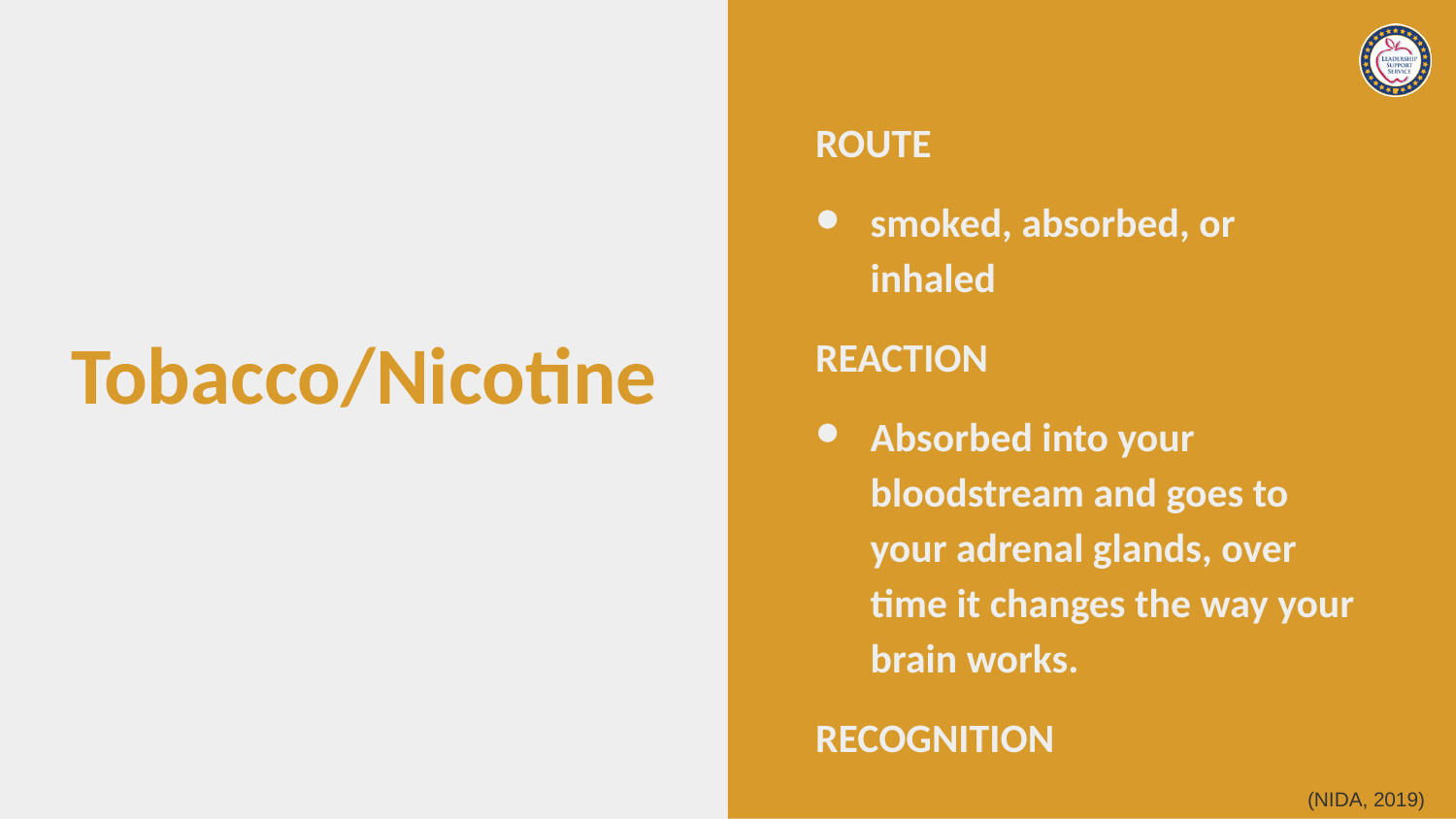

ROUTE
smoked, absorbed, or inhaled
REACTION
Absorbed into your bloodstream and goes to your adrenal glands, over time it changes the way your brain works.
RECOGNITION
# Tobacco/Nicotine
(NIDA, 2019)